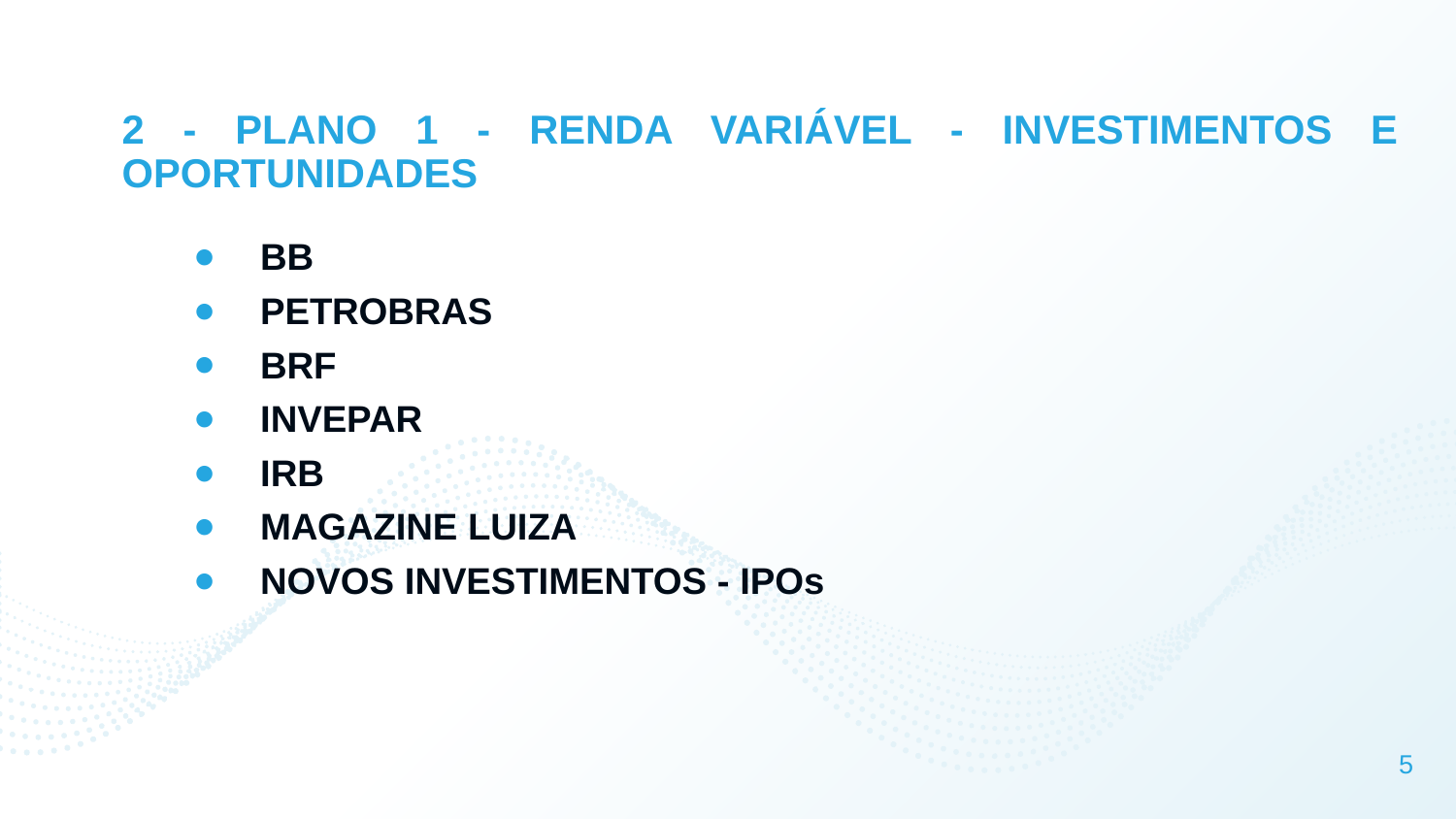

# 2 - PLANO 1 - RENDA VARIÁVEL - INVESTIMENTOS E OPORTUNIDADES

BB
PETROBRAS
BRF
INVEPAR
IRB
MAGAZINE LUIZA
NOVOS INVESTIMENTOS - IPOs

5